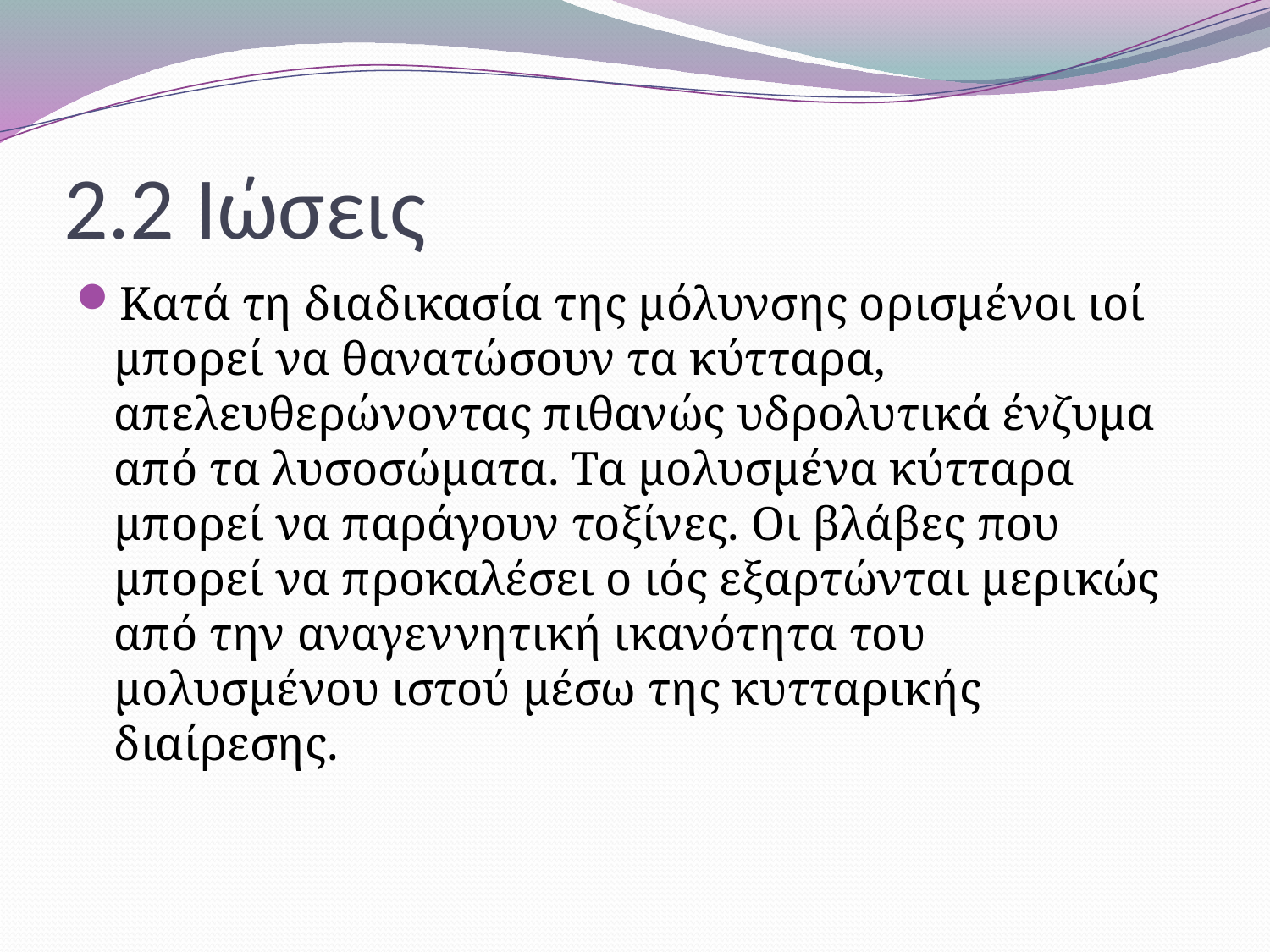

# 2.2 Ιώσεις
Κατά τη διαδικασία της μόλυνσης ορισμένοι ιοί μπορεί να θανατώσουν τα κύτταρα, απελευθερώνοντας πιθανώς υδρολυτικά ένζυμα από τα λυσοσώματα. Τα μολυσμένα κύτταρα μπορεί να παράγουν τοξίνες. Οι βλάβες που μπορεί να προκαλέσει ο ιός εξαρτώνται μερικώς από την αναγεννητική ικανότητα του μολυσμένου ιστού μέσω της κυτταρικής διαίρεσης.